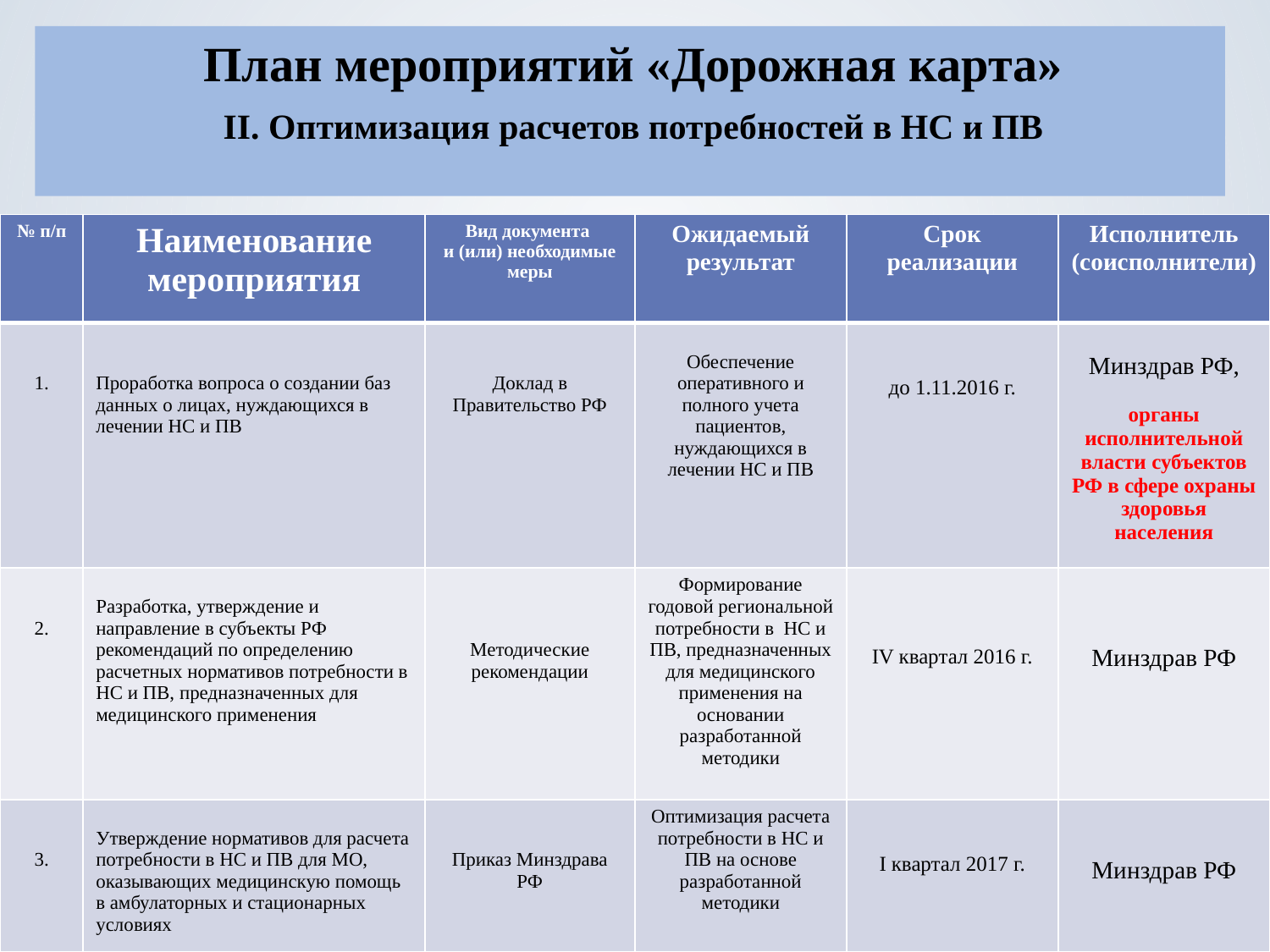

План мероприятий «Дорожная карта»
II. Оптимизация расчетов потребностей в НС и ПВ
| № п/п | Наименование мероприятия | Вид документа и (или) необходимые меры | Ожидаемый результат | Срок реализации | Исполнитель (соисполнители) |
| --- | --- | --- | --- | --- | --- |
| 1. | Проработка вопроса о создании баз данных о лицах, нуждающихся в лечении НС и ПВ | Доклад в Правительство РФ | Обеспечение оперативного и полного учета пациентов, нуждающихся в лечении НС и ПВ | до 1.11.2016 г. | Минздрав РФ, органы исполнительной власти субъектов РФ в сфере охраны здоровья населения |
| 2. | Разработка, утверждение и направление в субъекты РФ рекомендаций по определению расчетных нормативов потребности в НС и ПВ, предназначенных для медицинского применения | Методические рекомендации | Формирование годовой региональной потребности в НС и ПВ, предназначенных для медицинского применения на основании разработанной методики | IV квартал 2016 г. | Минздрав РФ |
| 3. | Утверждение нормативов для расчета потребности в НС и ПВ для МО, оказывающих медицинскую помощь в амбулаторных и стационарных условиях | Приказ Минздрава РФ | Оптимизация расчета потребности в НС и ПВ на основе разработанной методики | I квартал 2017 г. | Минздрав РФ |